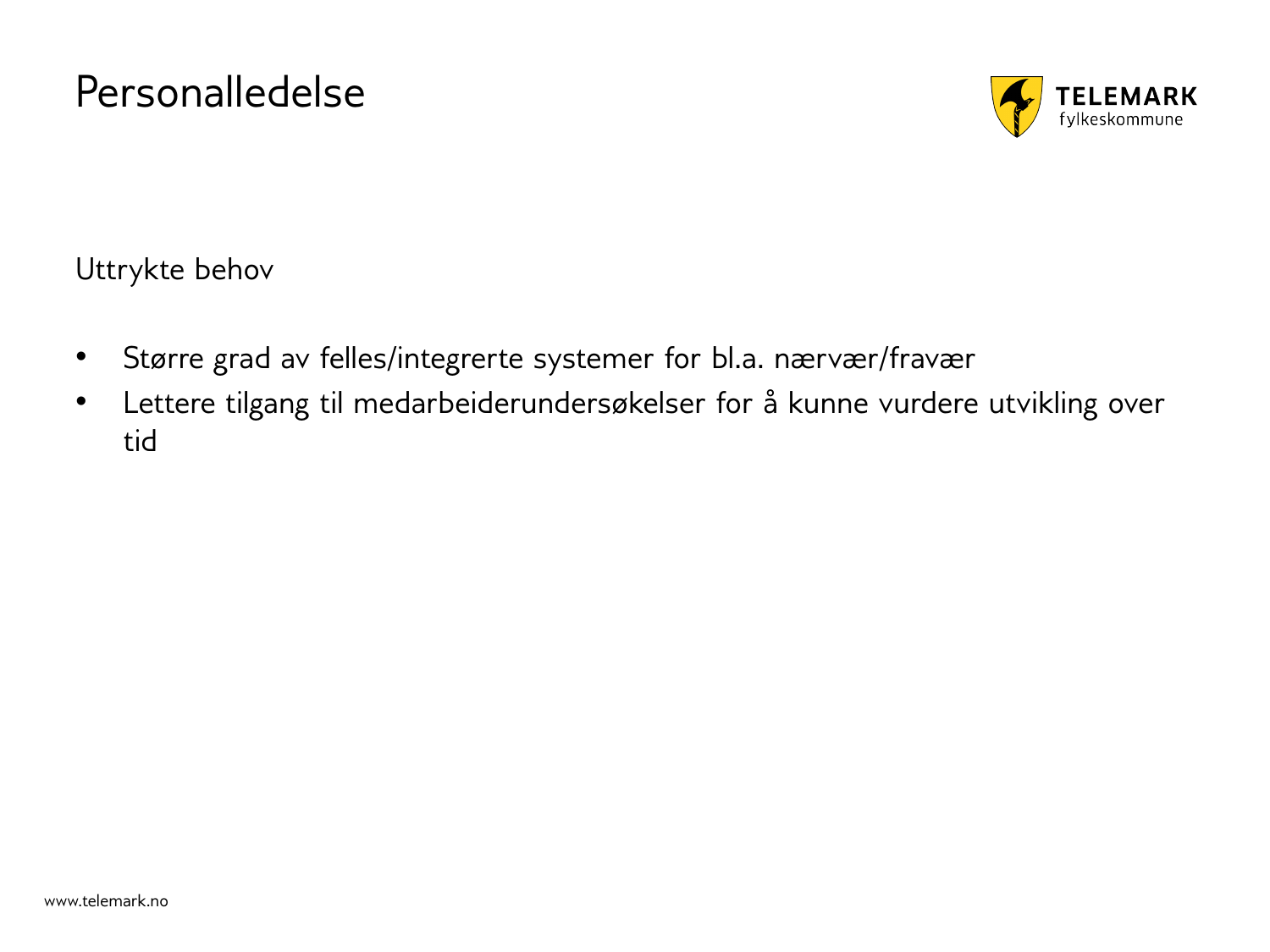

# Personalledelse
Uttrykte behov

Større grad av felles/integrerte systemer for bl.a. nærvær/fravær
Lettere tilgang til medarbeiderundersøkelser for å kunne vurdere utvikling over tid